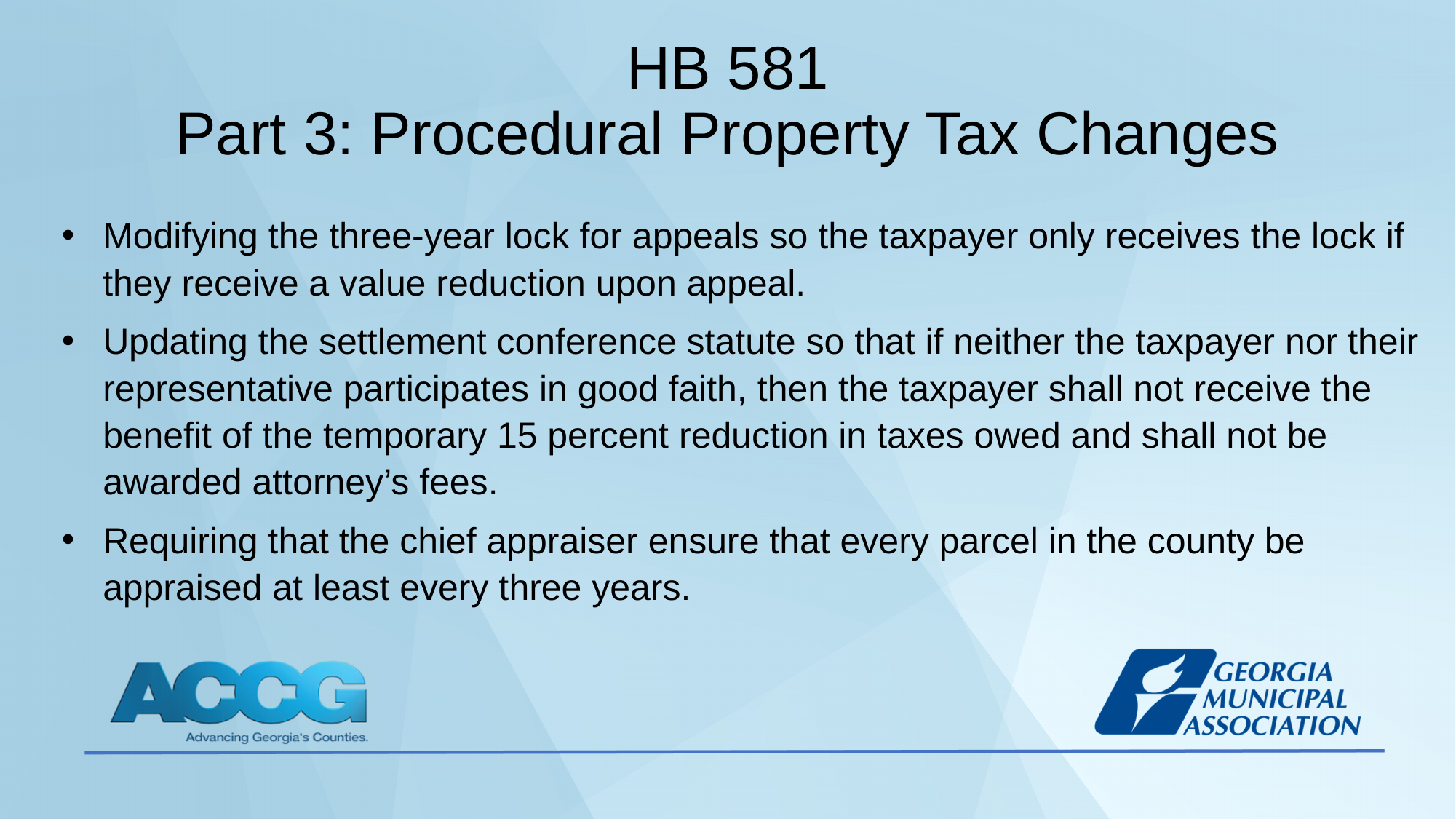

# HB 581 Part 3: Procedural Property Tax Changes
Modifying the three-year lock for appeals so the taxpayer only receives the lock if they receive a value reduction upon appeal.
Updating the settlement conference statute so that if neither the taxpayer nor their representative participates in good faith, then the taxpayer shall not receive the benefit of the temporary 15 percent reduction in taxes owed and shall not be awarded attorney’s fees.
Requiring that the chief appraiser ensure that every parcel in the county be appraised at least every three years.